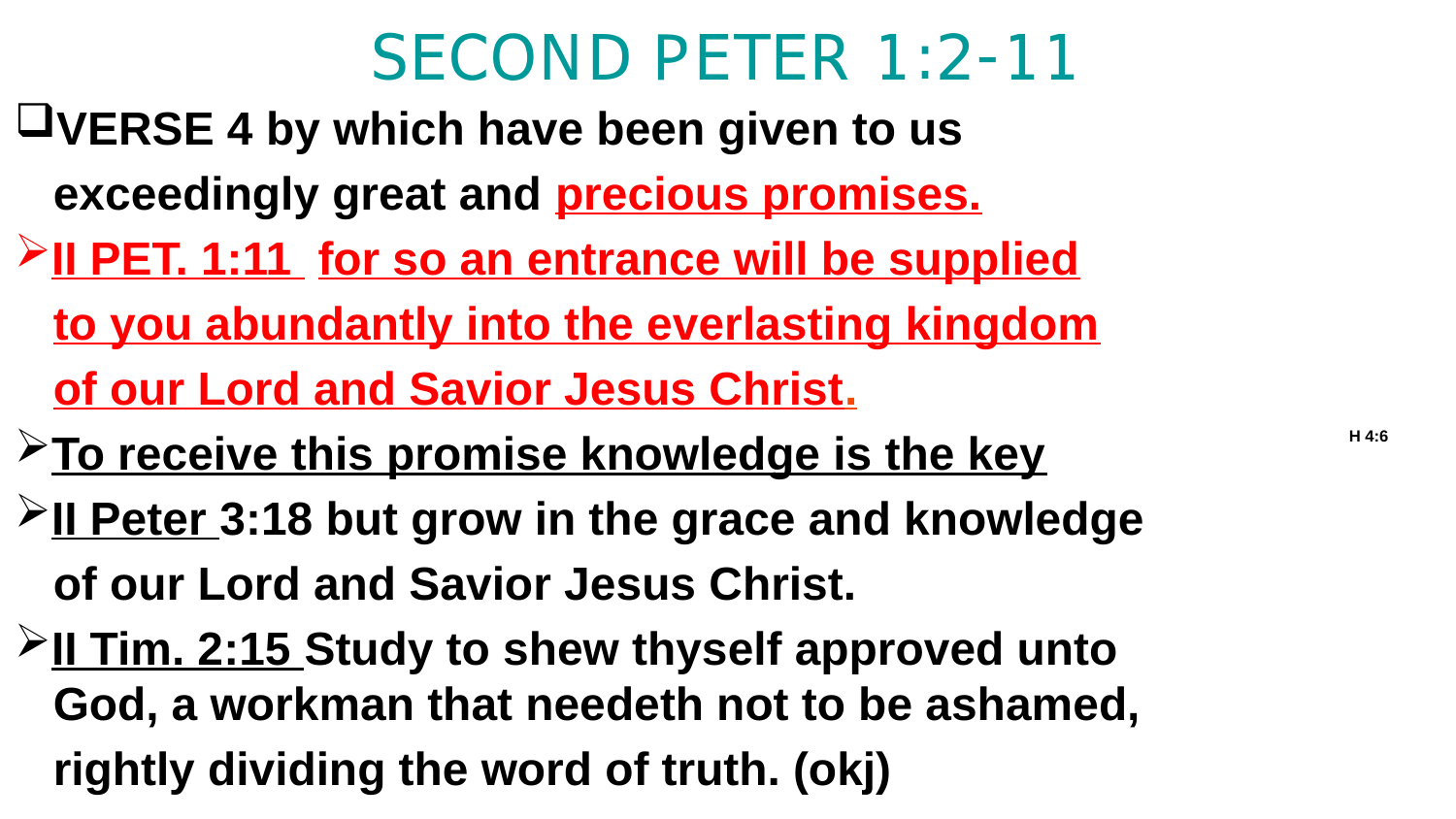

# SECOND PETER 1:2-11
VERSE 4 by which have been given to us
   exceedingly great and precious promises.
II PET. 1:11  for so an entrance will be supplied
   to you abundantly into the everlasting kingdom
   of our Lord and Savior Jesus Christ.
To receive this promise knowledge is the key
II Peter 3:18 but grow in the grace and knowledge
   of our Lord and Savior Jesus Christ.
II Tim. 2:15 Study to shew thyself approved unto
   God, a workman that needeth not to be ashamed,
   rightly dividing the word of truth. (okj)

H 4:6